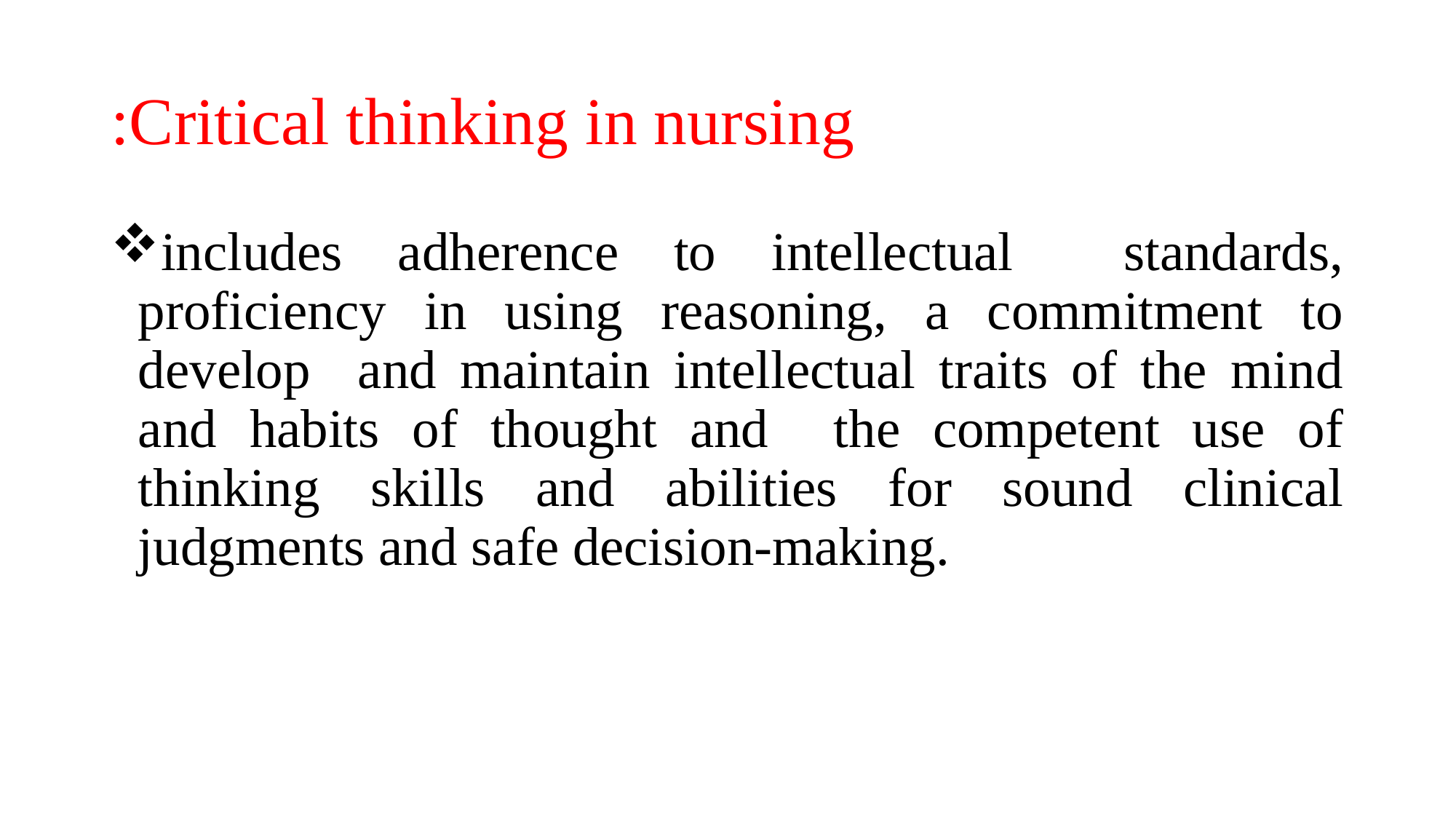

# Critical thinking in nursing:
includes adherence to intellectual  standards, proficiency in using reasoning, a commitment to develop  and maintain intellectual traits of the mind and habits of thought and  the competent use of thinking skills and abilities for sound clinical judgments and safe decision-making.